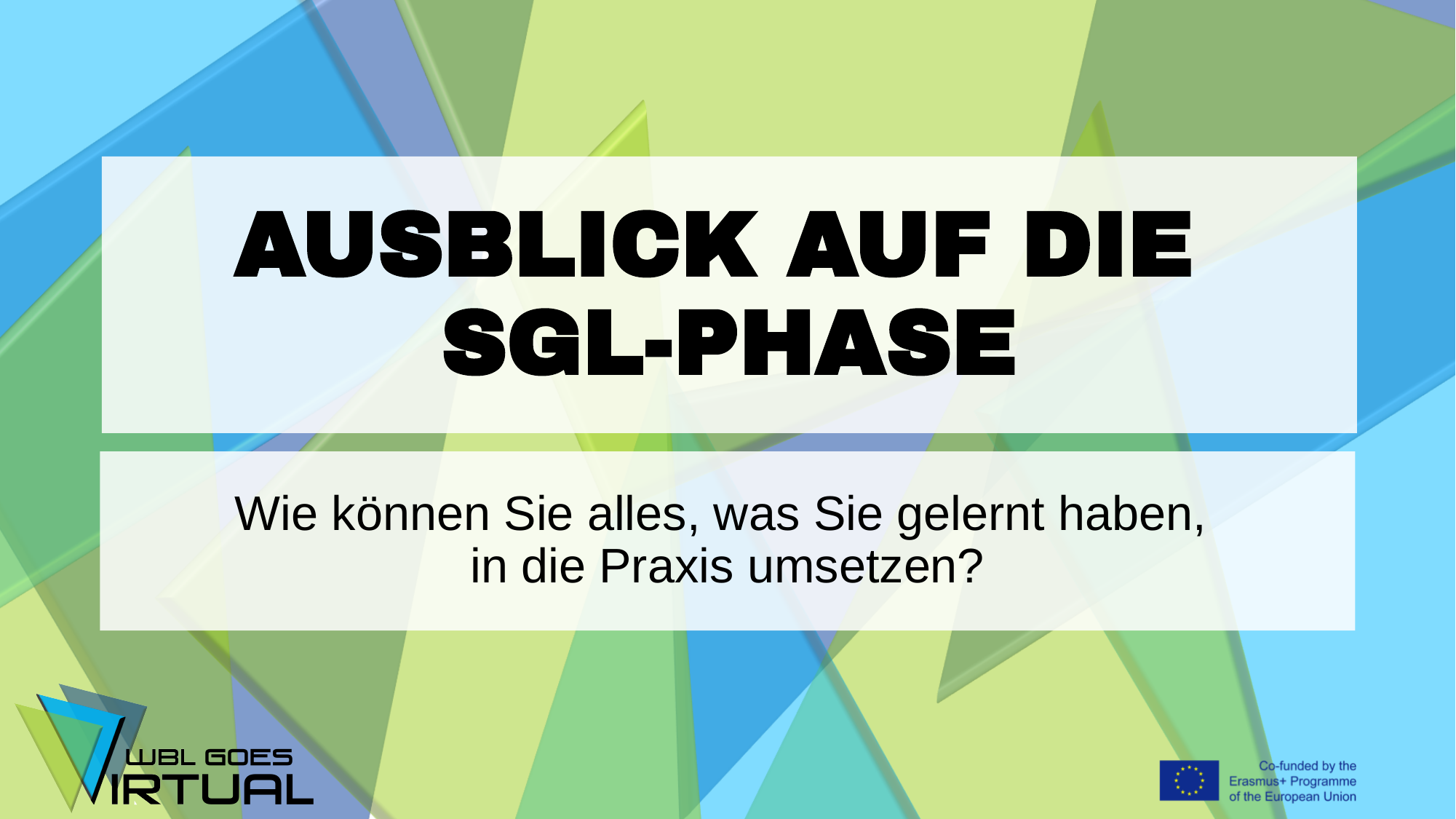

# AUSBLICK AUF DIE SGL-PHASE
Wie können Sie alles, was Sie gelernt haben,
in die Praxis umsetzen?